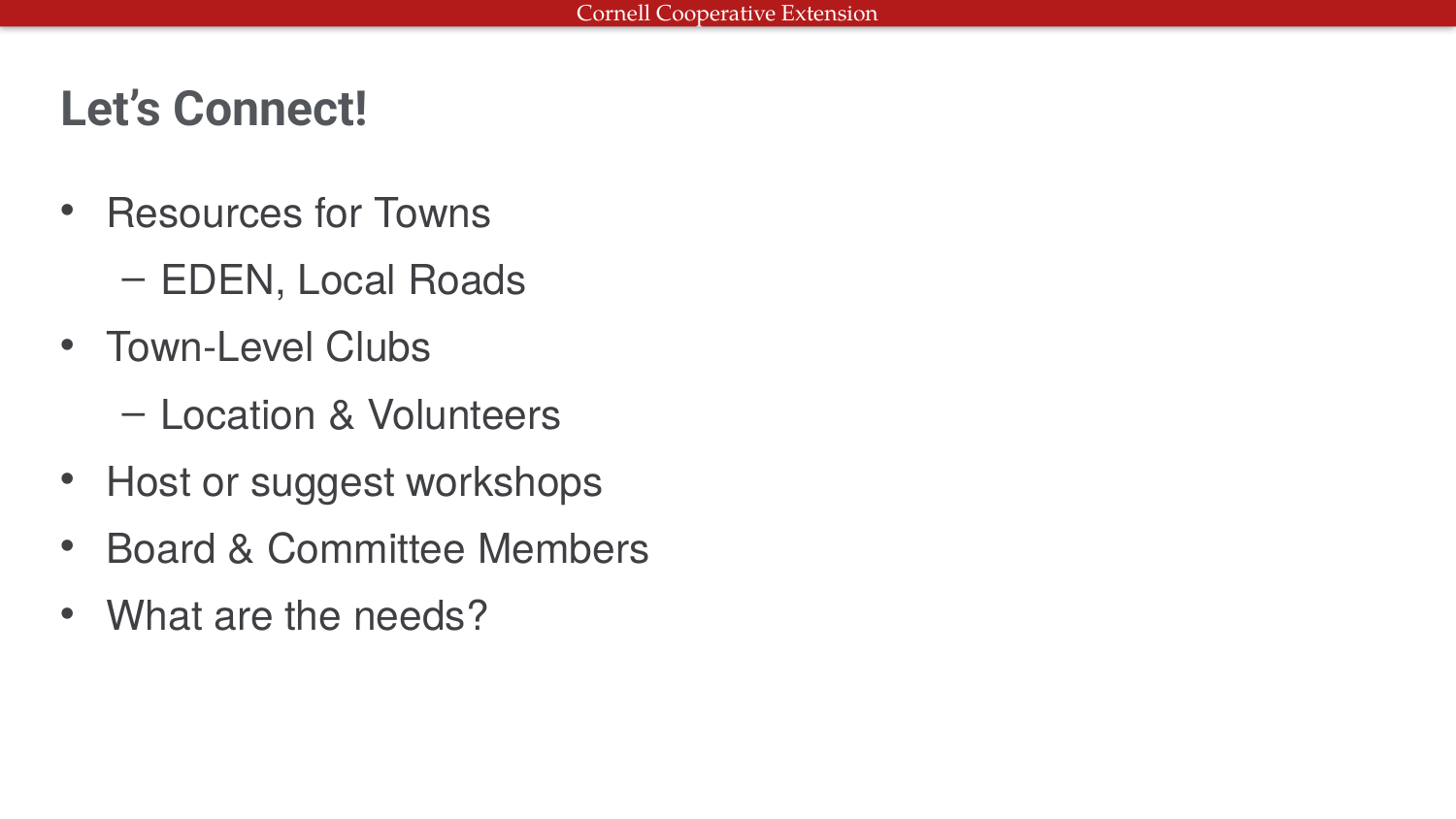

# Let’s Connect!
Resources for Towns
EDEN, Local Roads
Town-Level Clubs
Location & Volunteers
Host or suggest workshops
Board & Committee Members
What are the needs?